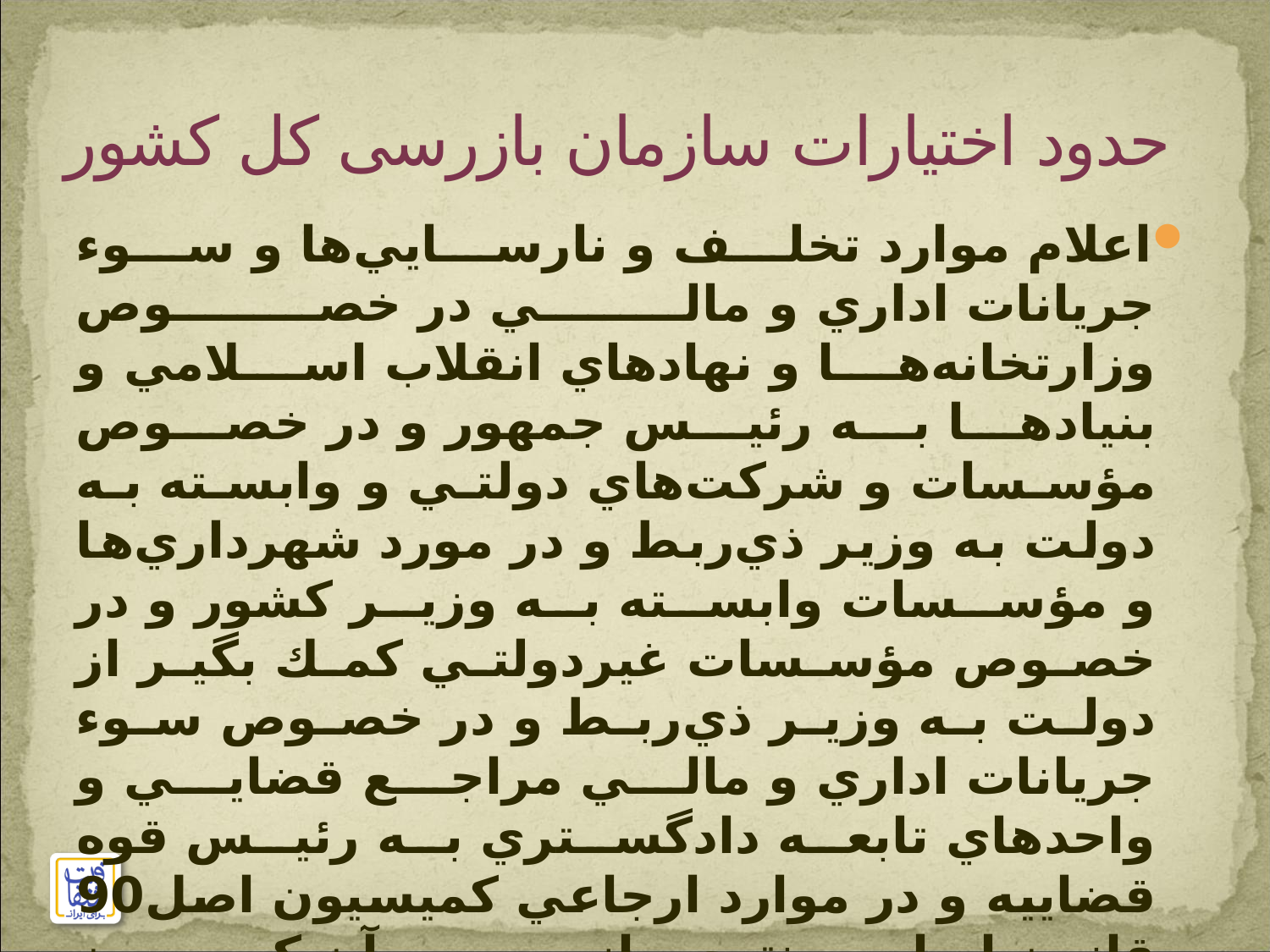

# حدود اختیارات سازمان بازرسی کل کشور

اعلام موارد تخلف و نارسايي‌ها و سوء جريانات اداري و مالي در خصوص وزارتخانه‌ها و نهادهاي انقلاب اسلامي و بنيادها به رئيس جمهور و در خصوص مؤسسات و شركت‌هاي دولتي و وابسته به دولت به وزير ذي‌ربط و در مورد شهرداري‌ها و مؤسسات وابسته به وزير كشور و در خصوص مؤسسات غيردولتي كمك بگير از دولت به وزير ذي‌ربط و در خصوص سوء جريانات اداري و مالي مراجع قضايي و واحدهاي تابعه دادگستري به رئيس قوه قضاييه و در موارد ارجاعي كميسيون اصل90 قانون اساسي نتيجه بازرسي به آن كميسيون اعلام خواهد شد.